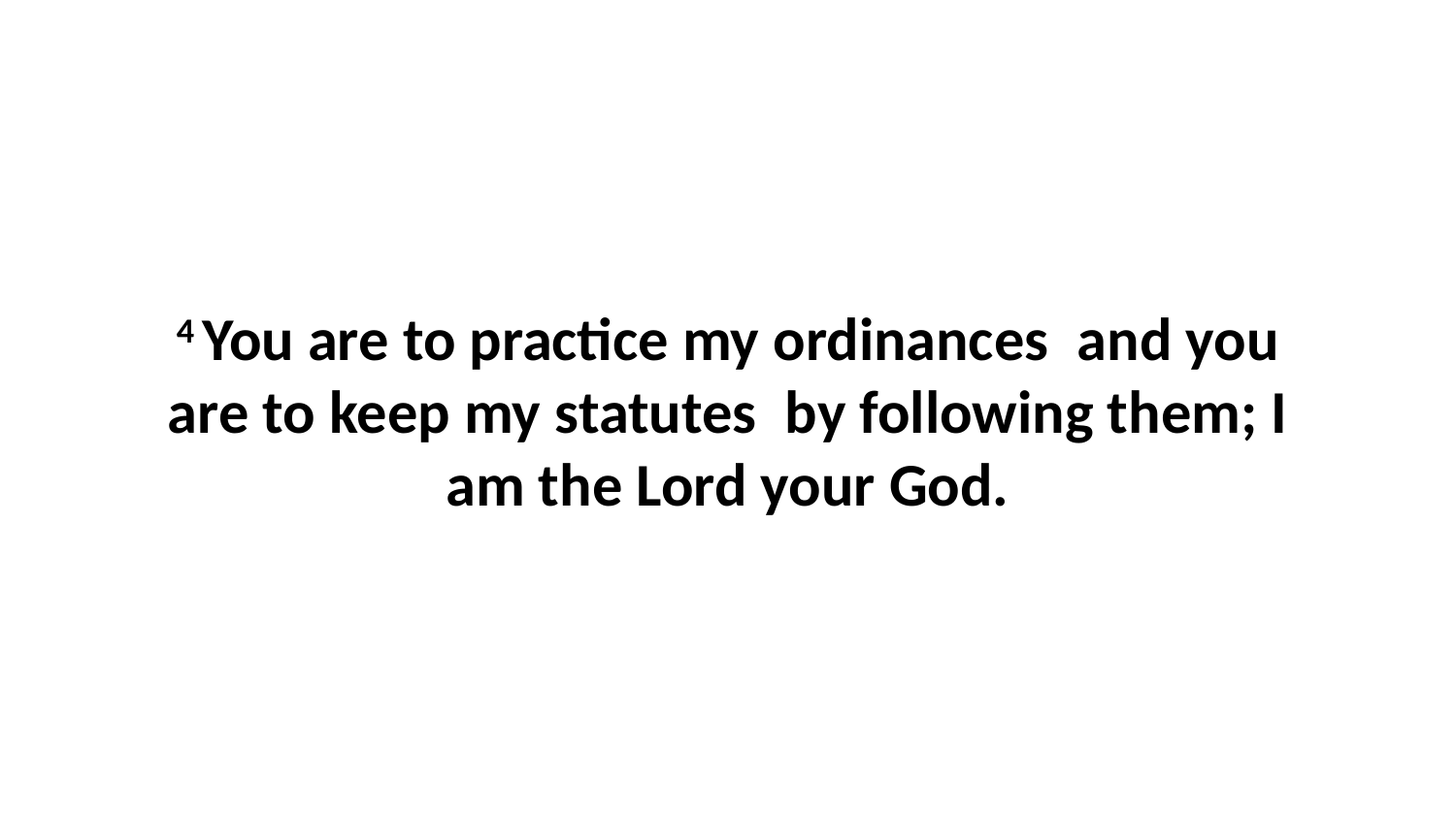

4 You are to practice my ordinances  and you are to keep my statutes  by following them; I am the Lord your God.